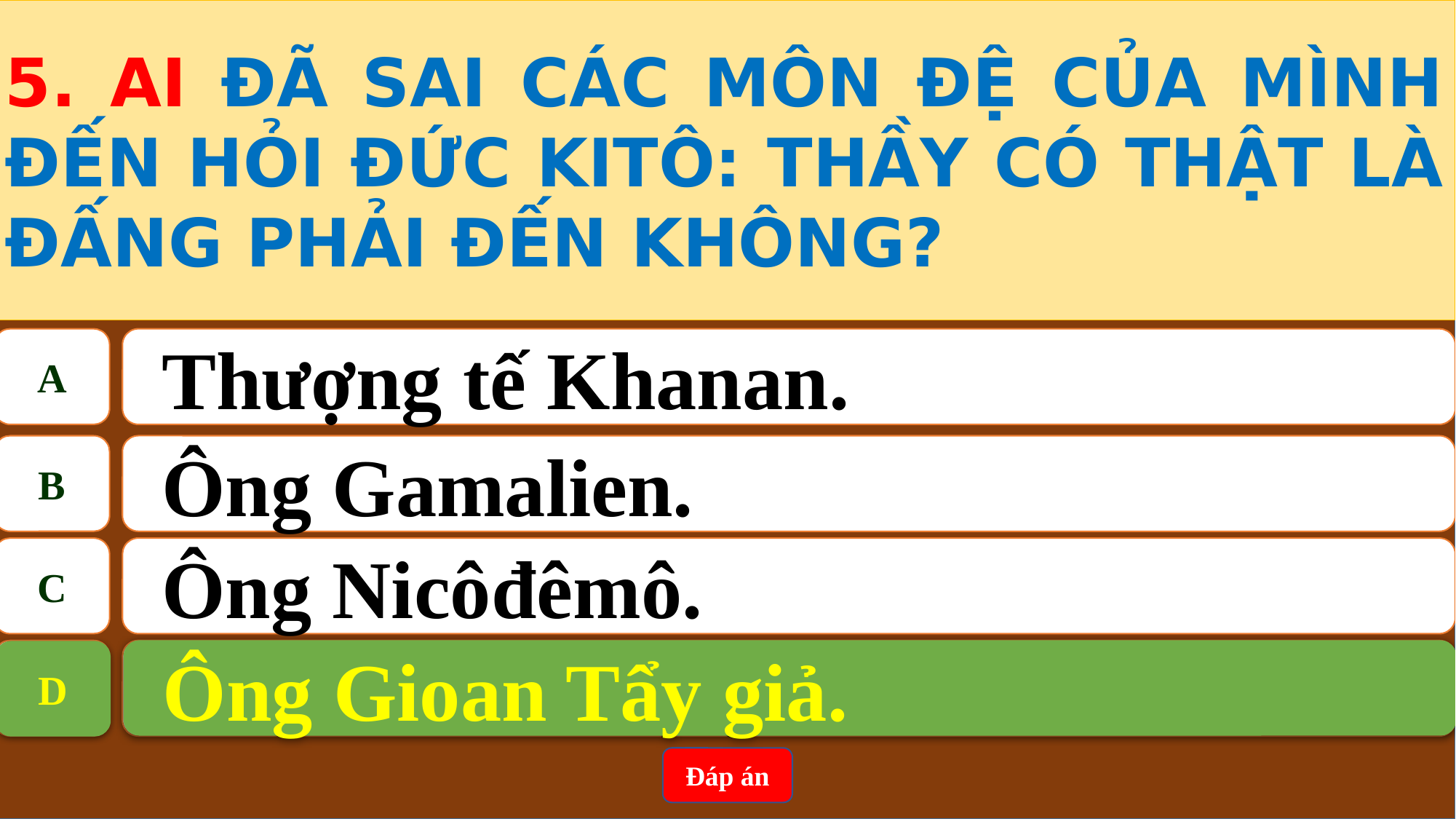

5. AI ĐÃ SAI CÁC MÔN ĐỆ CỦA MÌNH ĐẾN HỎI ĐỨC KITÔ: THẦY CÓ THẬT LÀ ĐẤNG PHẢI ĐẾN KHÔNG?
A
Thượng tế Khanan.
B
Ông Gamalien.
C
Ông Nicôđêmô.
Ông Gioan Tẩy giả.
D
D
Ông Gioan Tẩy giả.
Đáp án